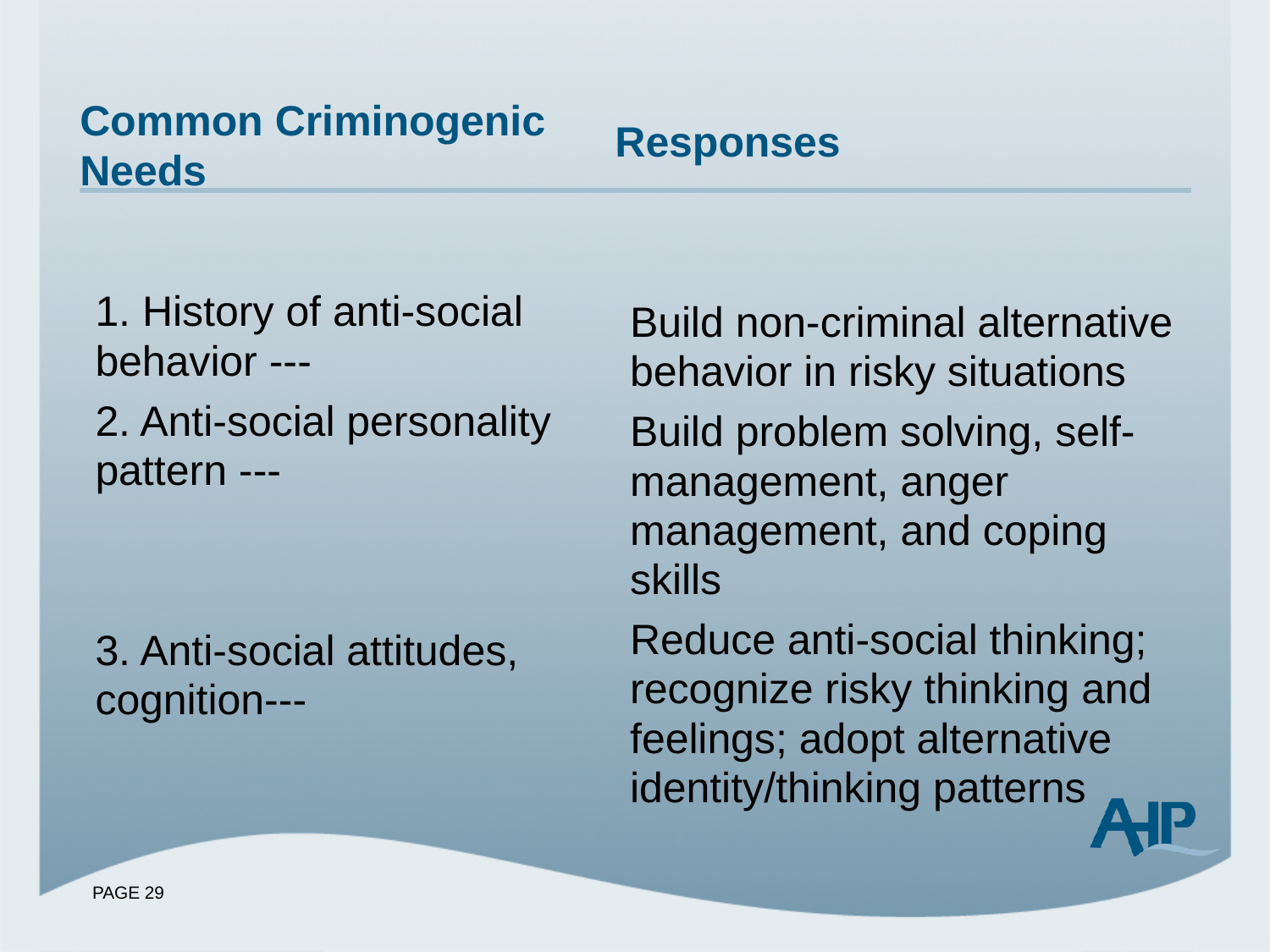

Common Criminogenic Needs
Responses
1. History of anti-social behavior ---
2. Anti-social personality pattern ---

3. Anti-social attitudes, cognition---
Build non-criminal alternative behavior in risky situations
Build problem solving, self-management, anger management, and coping skills
Reduce anti-social thinking; recognize risky thinking and feelings; adopt alternative identity/thinking patterns